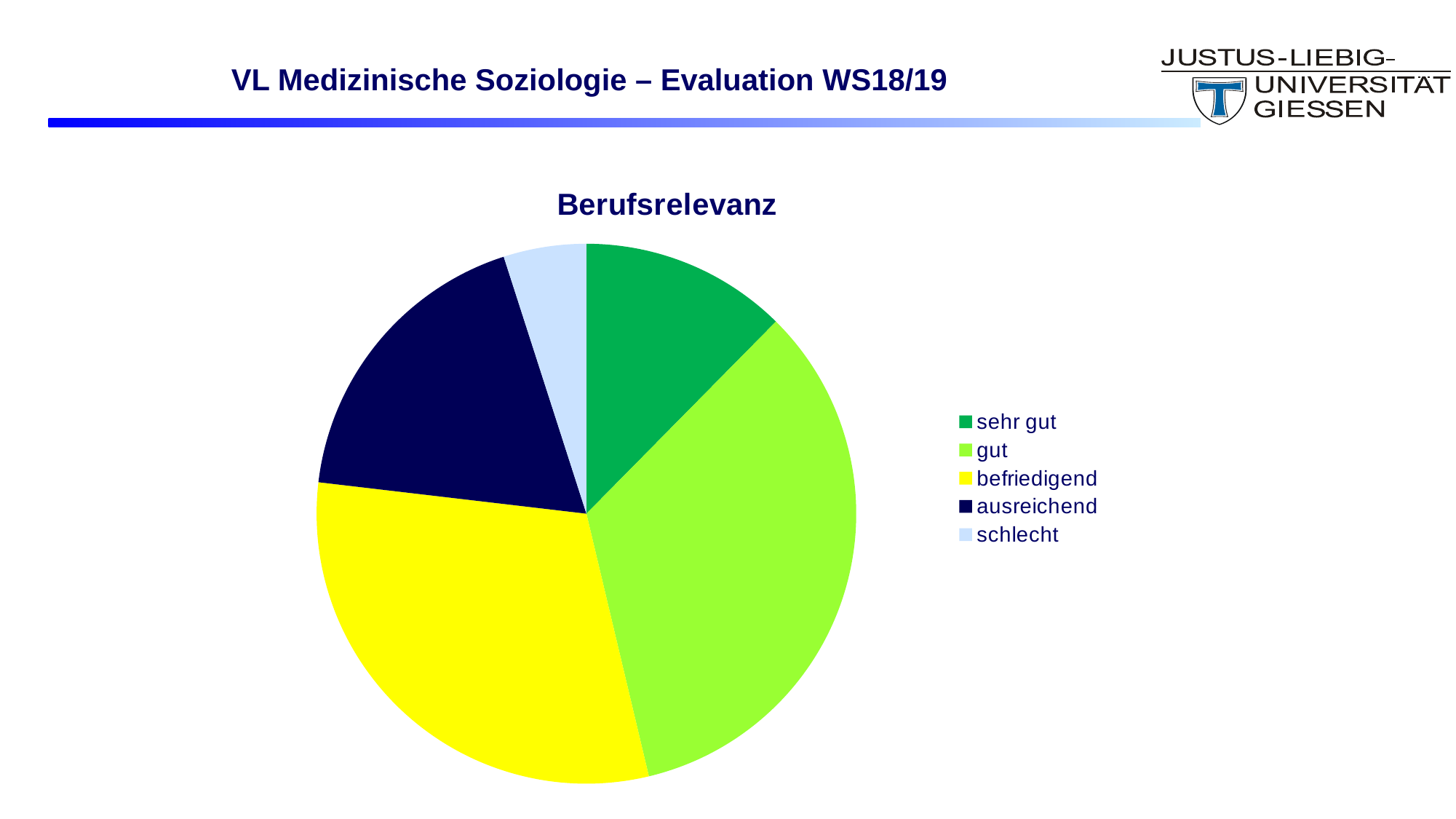

VL Medizinische Soziologie – Evaluation WS18/19

### Chart:

| Category | Berufsrelevanz |
|---|---|
| sehr gut | 15.0 |
| gut | 41.0 |
| befriedigend | 37.0 |
| ausreichend | 22.0 |
| schlecht | 6.0 |